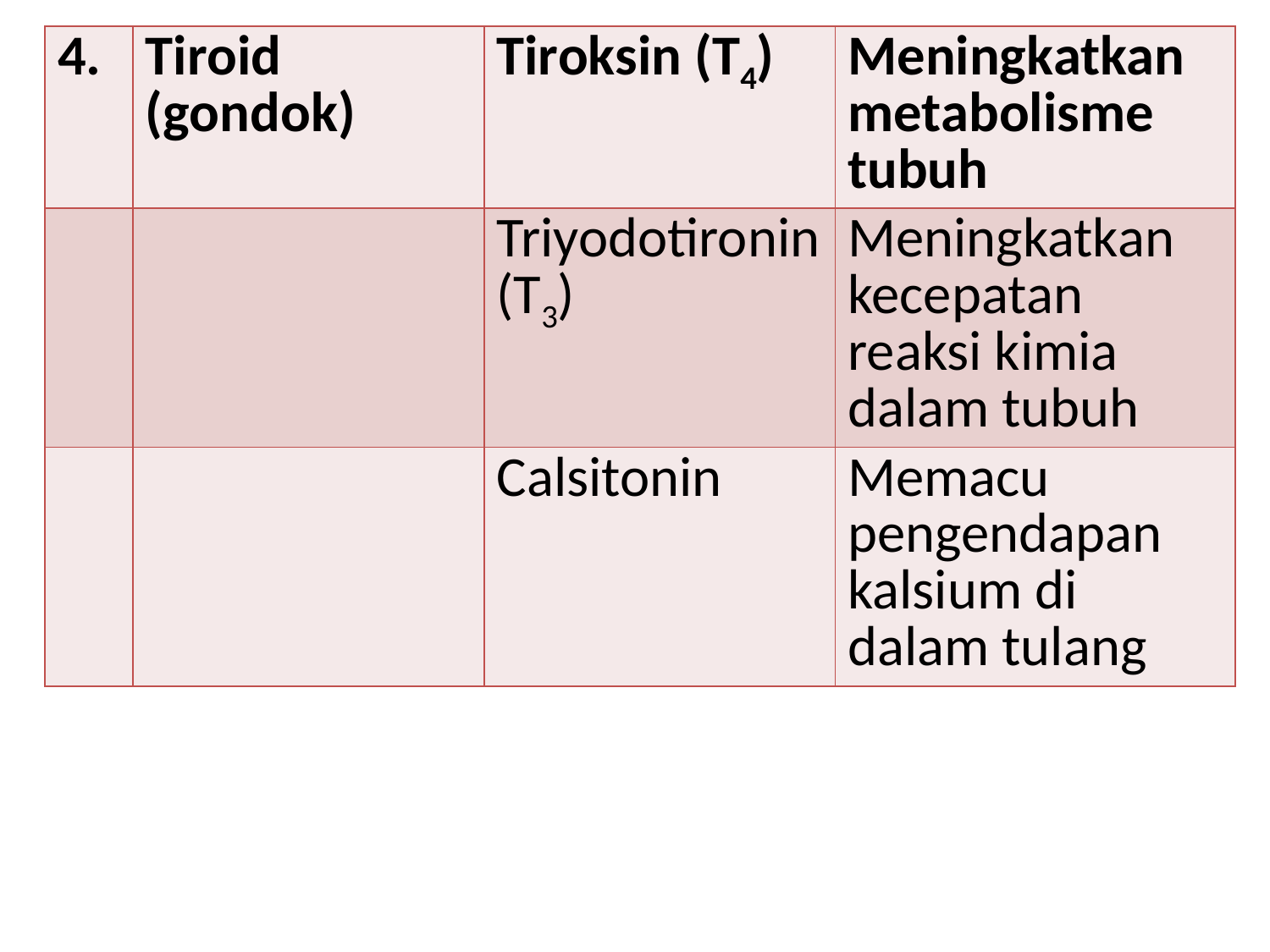

| 4. | Tiroid (gondok) | Tiroksin (T4) | Meningkatkan metabolisme tubuh |
| --- | --- | --- | --- |
|  |  | Triyodotironin (T3) | Meningkatkan kecepatan reaksi kimia dalam tubuh |
|  |  | Calsitonin | Memacu pengendapan kalsium di dalam tulang |